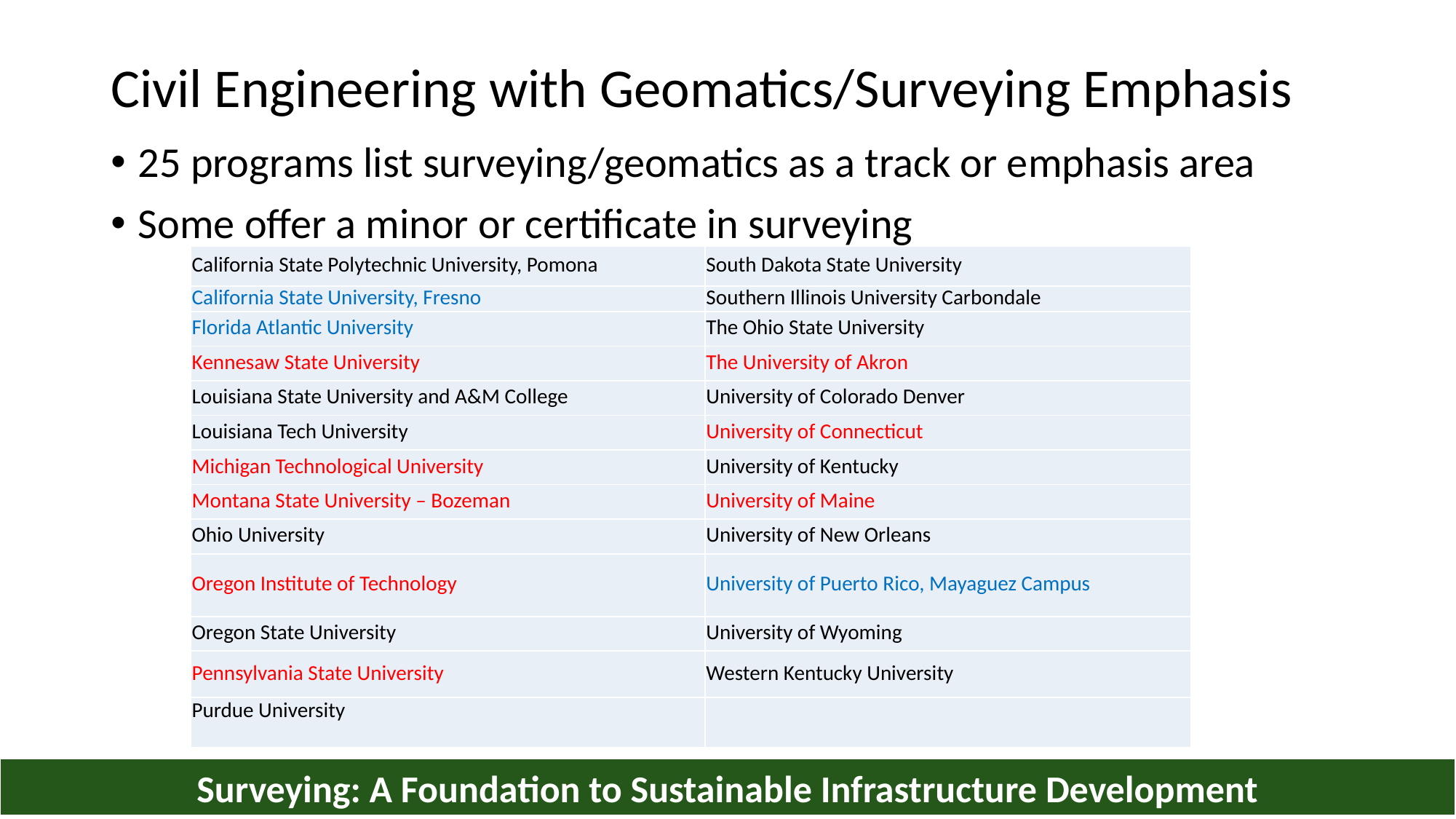

# Civil Engineering with Geomatics/Surveying Emphasis
25 programs list surveying/geomatics as a track or emphasis area
Some offer a minor or certificate in surveying

| California State Polytechnic University, Pomona | South Dakota State University |
| --- | --- |
| California State University, Fresno | Southern Illinois University Carbondale |
| Florida Atlantic University | The Ohio State University |
| Kennesaw State University | The University of Akron |
| Louisiana State University and A&M College | University of Colorado Denver |
| Louisiana Tech University | University of Connecticut |
| Michigan Technological University | University of Kentucky |
| Montana State University – Bozeman | University of Maine |
| Ohio University | University of New Orleans |
| Oregon Institute of Technology | University of Puerto Rico, Mayaguez Campus |
| Oregon State University | University of Wyoming |
| Pennsylvania State University | Western Kentucky University |
| Purdue University |  |